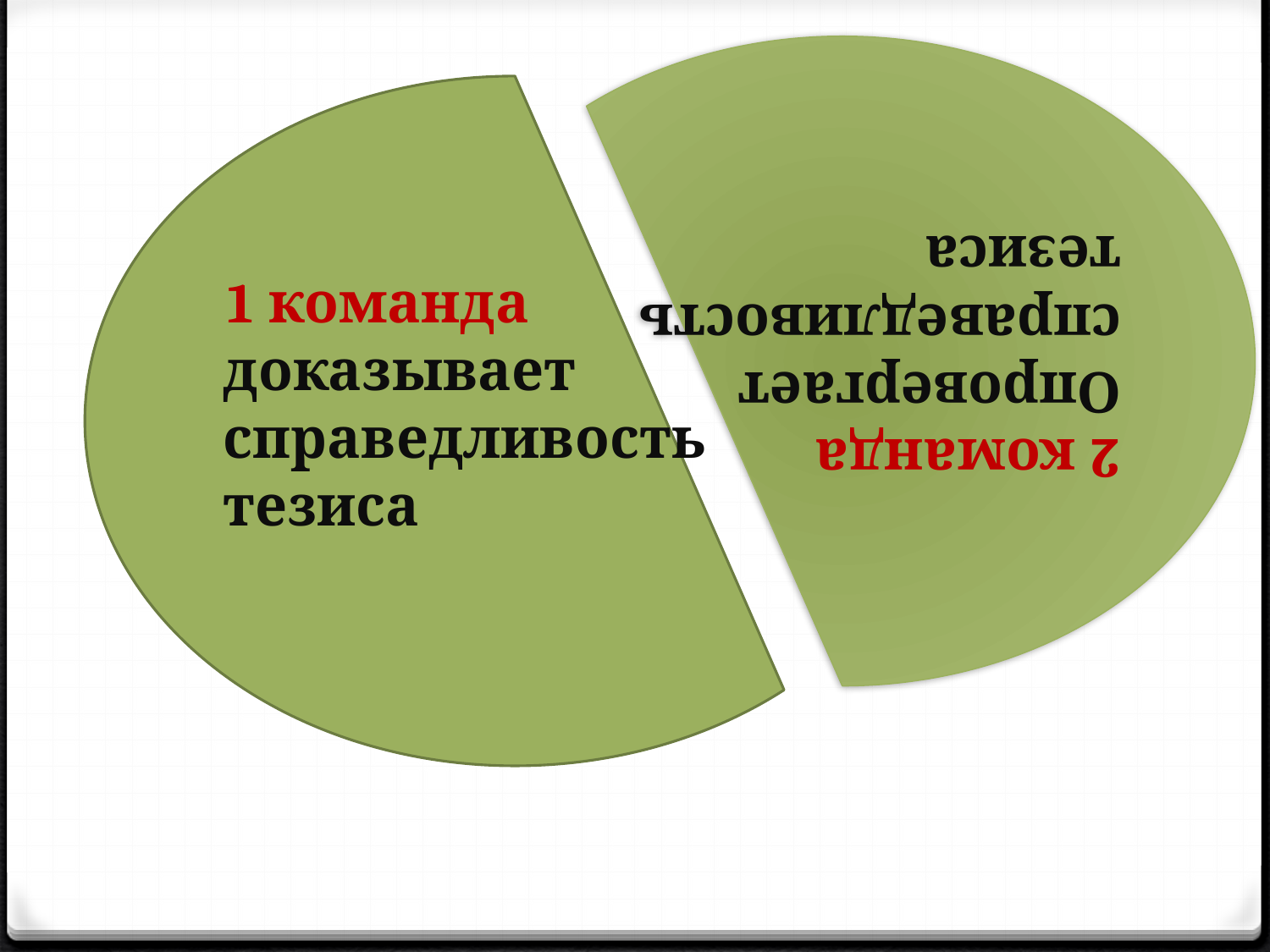

2 команда
Опровергает справедливость тезиса
#
1 команда
доказывает справедливость тезиса